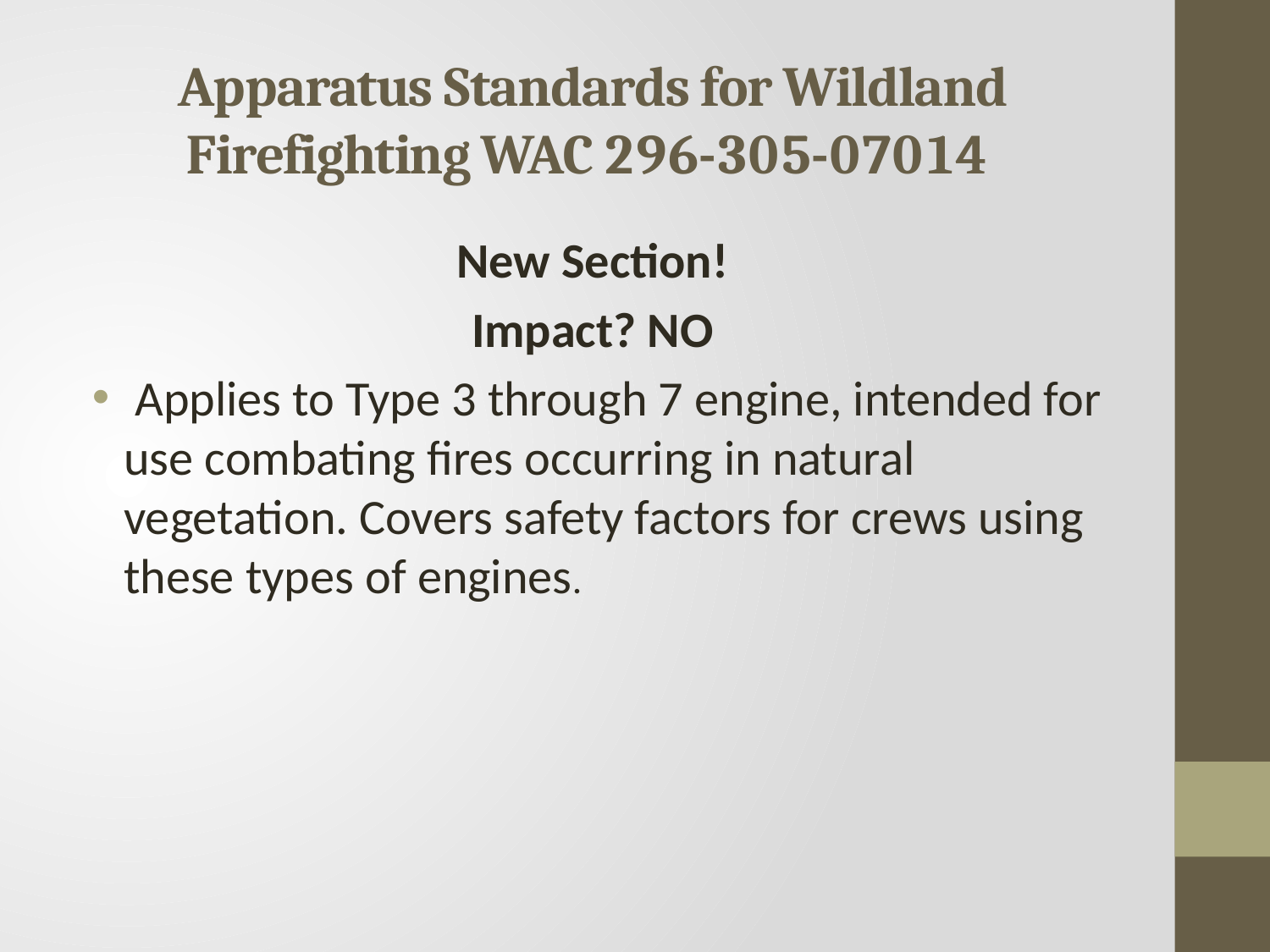

# Apparatus Standards for Wildland Firefighting WAC 296-305-07014
New Section!
Impact? NO
 Applies to Type 3 through 7 engine, intended for use combating fires occurring in natural vegetation. Covers safety factors for crews using these types of engines.